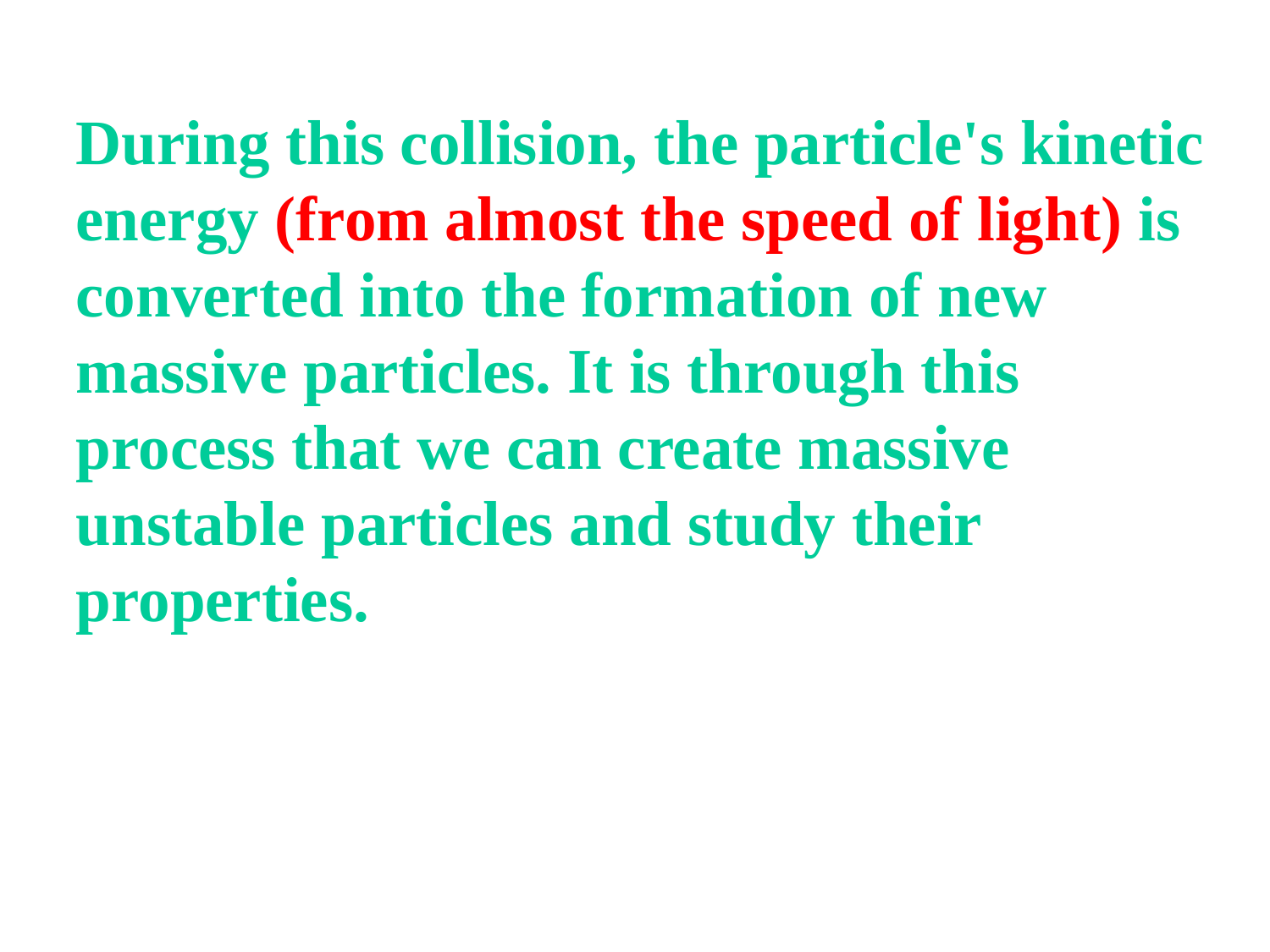

During this collision, the particle's kinetic energy (from almost the speed of light) is converted into the formation of new massive particles. It is through this process that we can create massive unstable particles and study their properties.